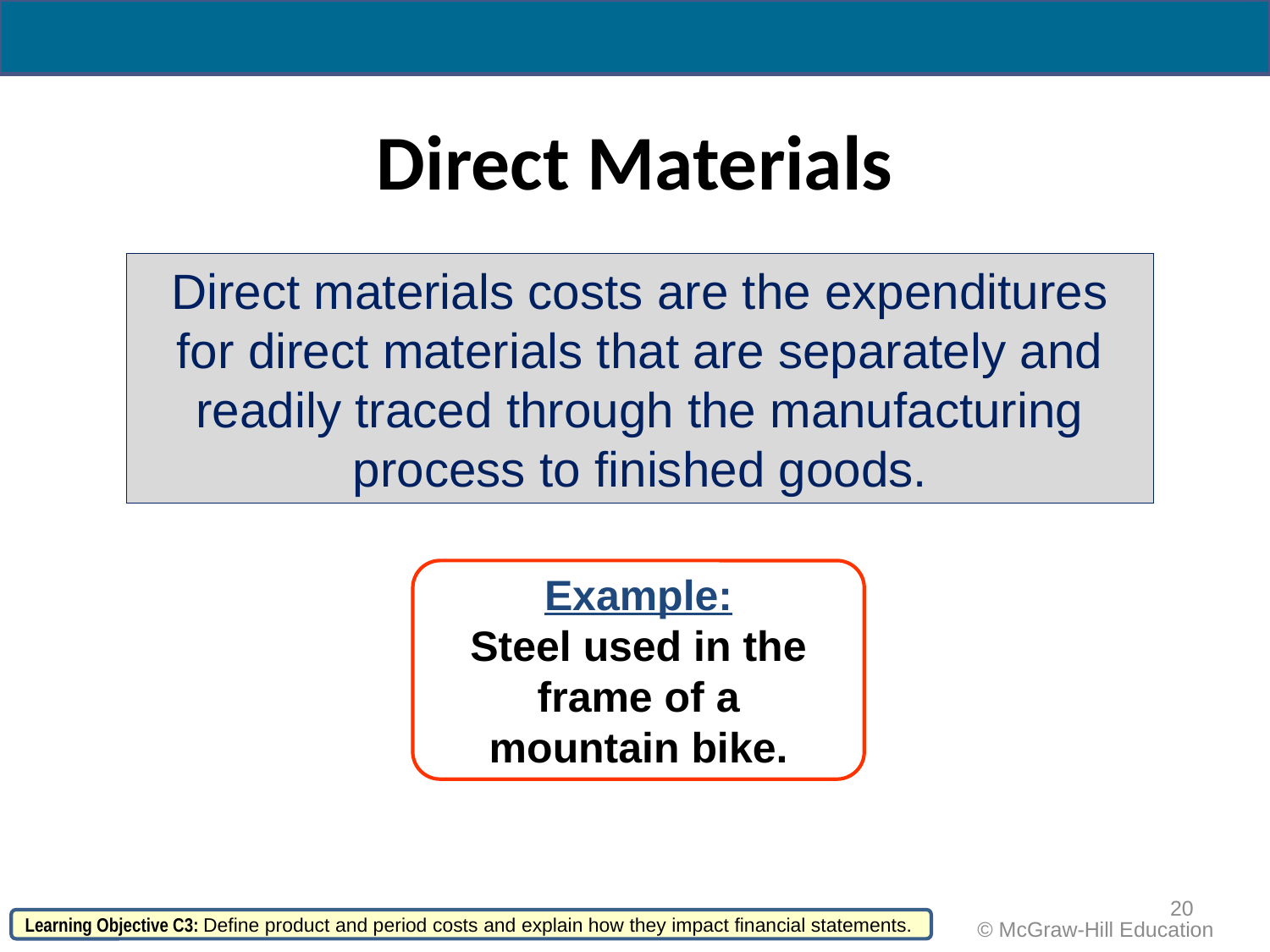

# Direct Materials
Direct materials costs are the expenditures for direct materials that are separately and readily traced through the manufacturing process to finished goods.
Example:
Steel used in the
frame of a
mountain bike.
20
Learning Objective C3: Define product and period costs and explain how they impact financial statements.
 © McGraw-Hill Education